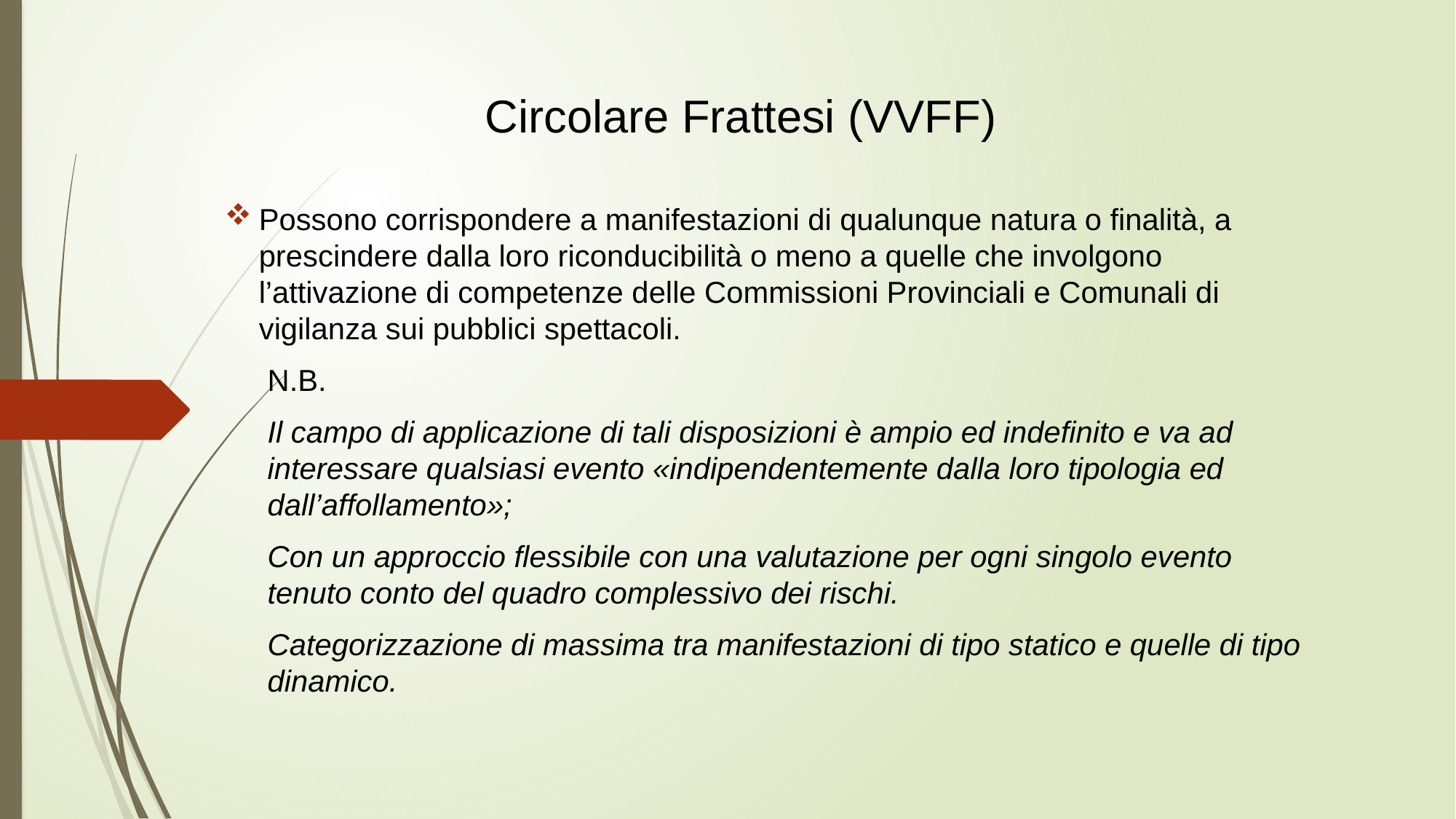

# Circolare Frattesi (VVFF)
Possono corrispondere a manifestazioni di qualunque natura o finalità, a prescindere dalla loro riconducibilità o meno a quelle che involgono l’attivazione di competenze delle Commissioni Provinciali e Comunali di vigilanza sui pubblici spettacoli.
N.B.
Il campo di applicazione di tali disposizioni è ampio ed indefinito e va ad interessare qualsiasi evento «indipendentemente dalla loro tipologia ed dall’affollamento»;
Con un approccio flessibile con una valutazione per ogni singolo evento tenuto conto del quadro complessivo dei rischi.
Categorizzazione di massima tra manifestazioni di tipo statico e quelle di tipo dinamico.